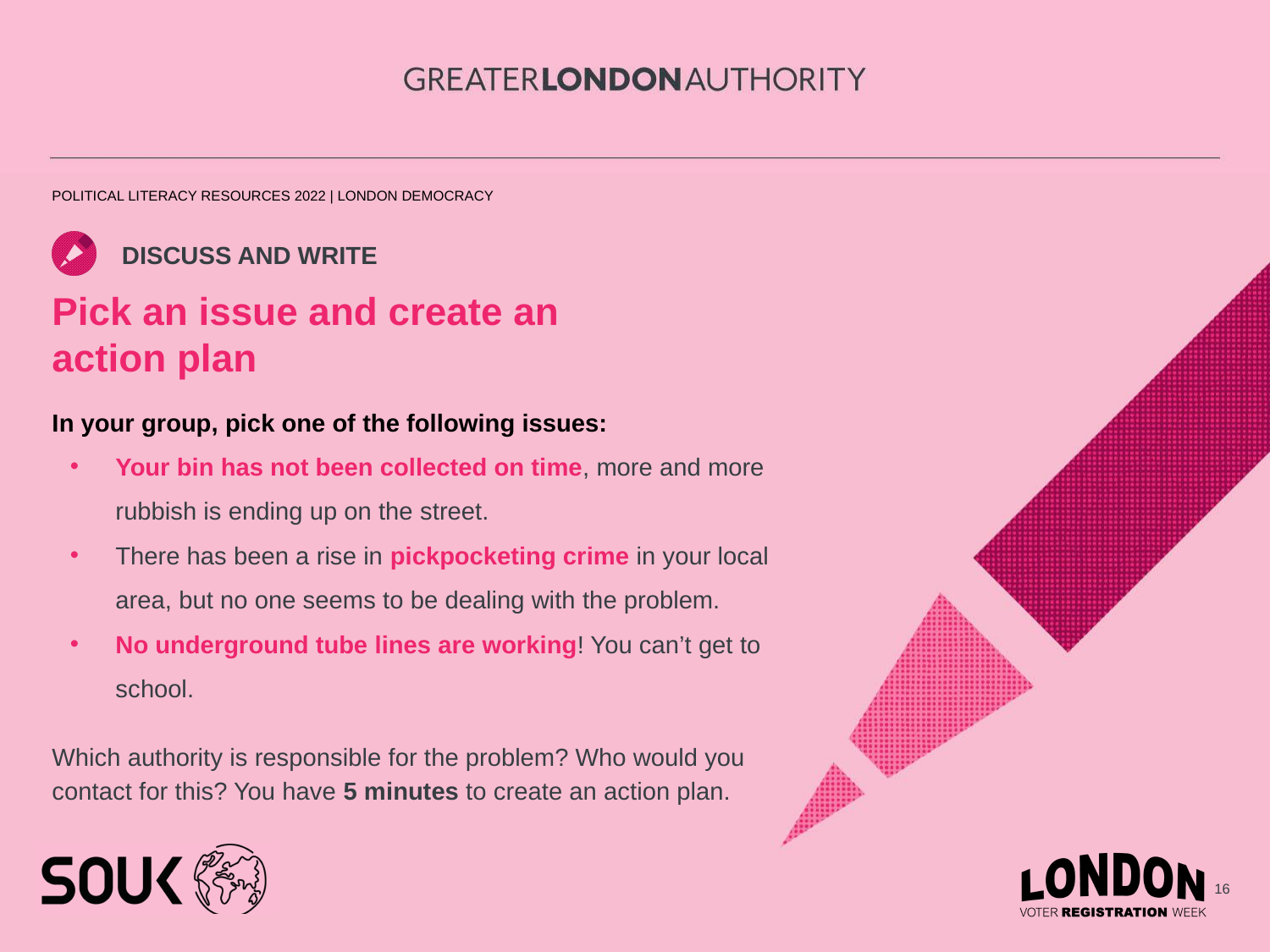

DISCUSS AND WRITE
Pick an issue and create an action plan
In your group, pick one of the following issues:
Your bin has not been collected on time, more and more rubbish is ending up on the street.
There has been a rise in pickpocketing crime in your local area, but no one seems to be dealing with the problem.
No underground tube lines are working! You can’t get to school.

Which authority is responsible for the problem? Who would you contact for this? You have 5 minutes to create an action plan.
16